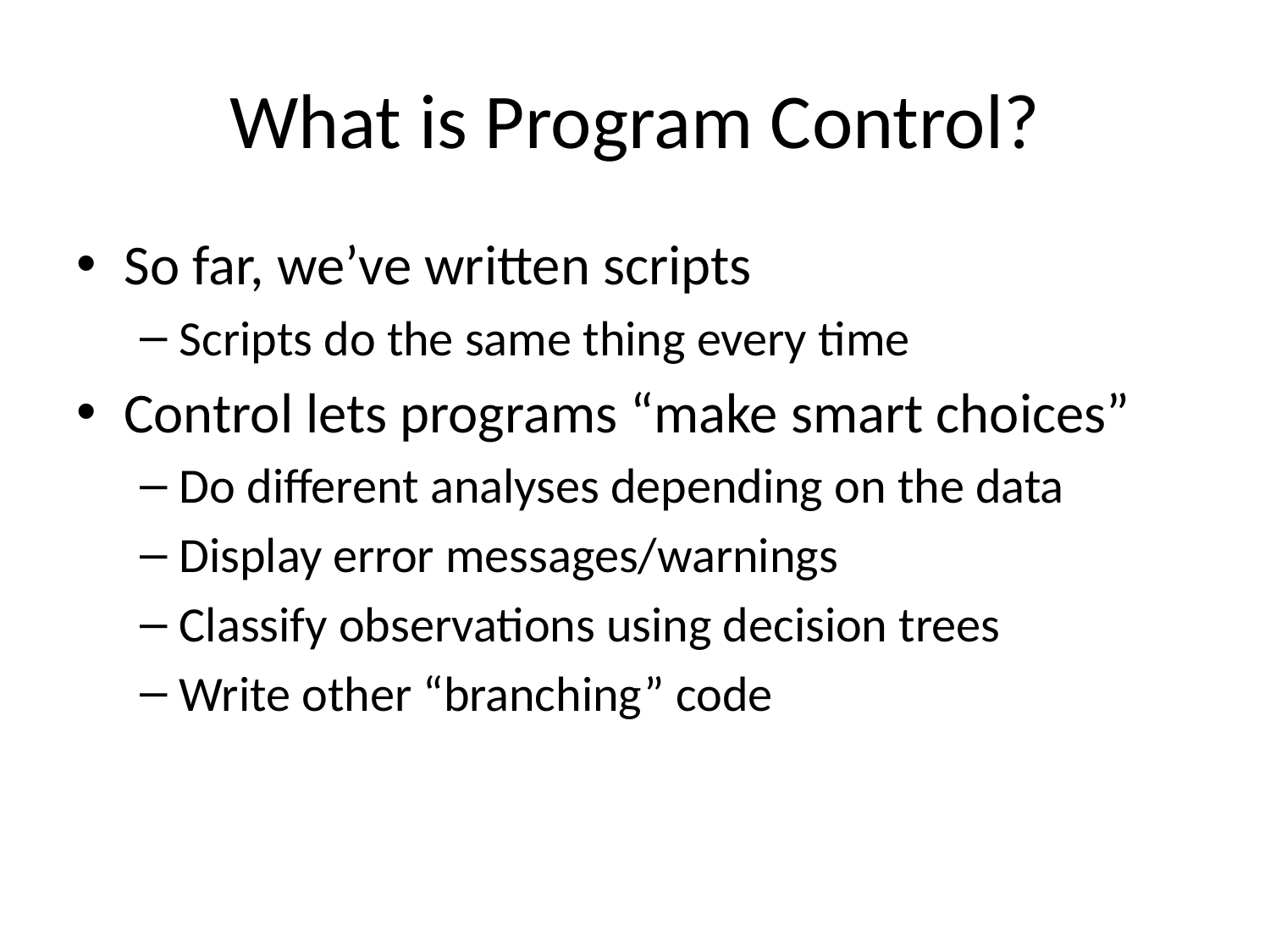

# What is Program Control?
So far, we’ve written scripts
Scripts do the same thing every time
Control lets programs “make smart choices”
Do different analyses depending on the data
Display error messages/warnings
Classify observations using decision trees
Write other “branching” code